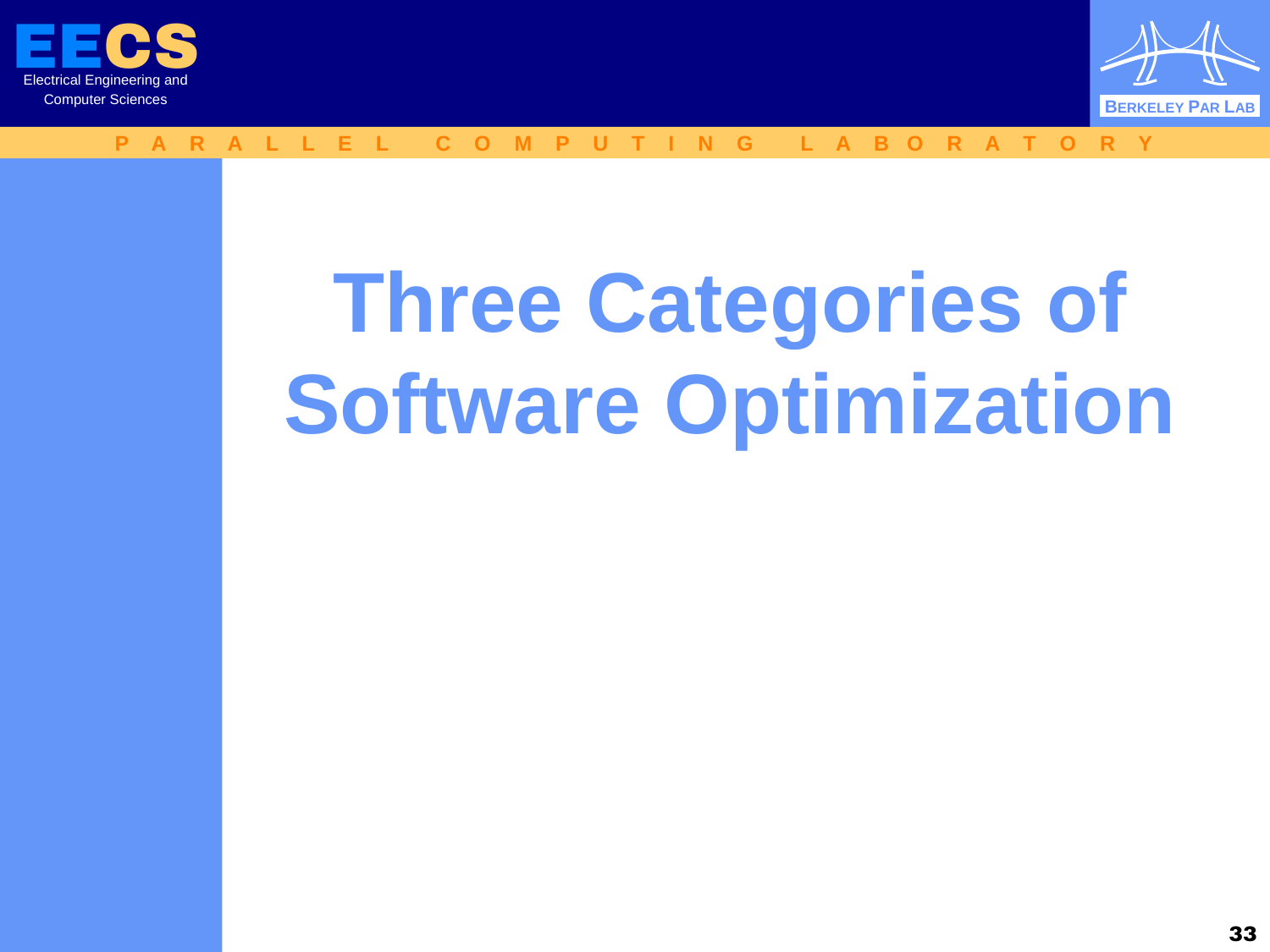

# Three Categories of Software Optimization

33